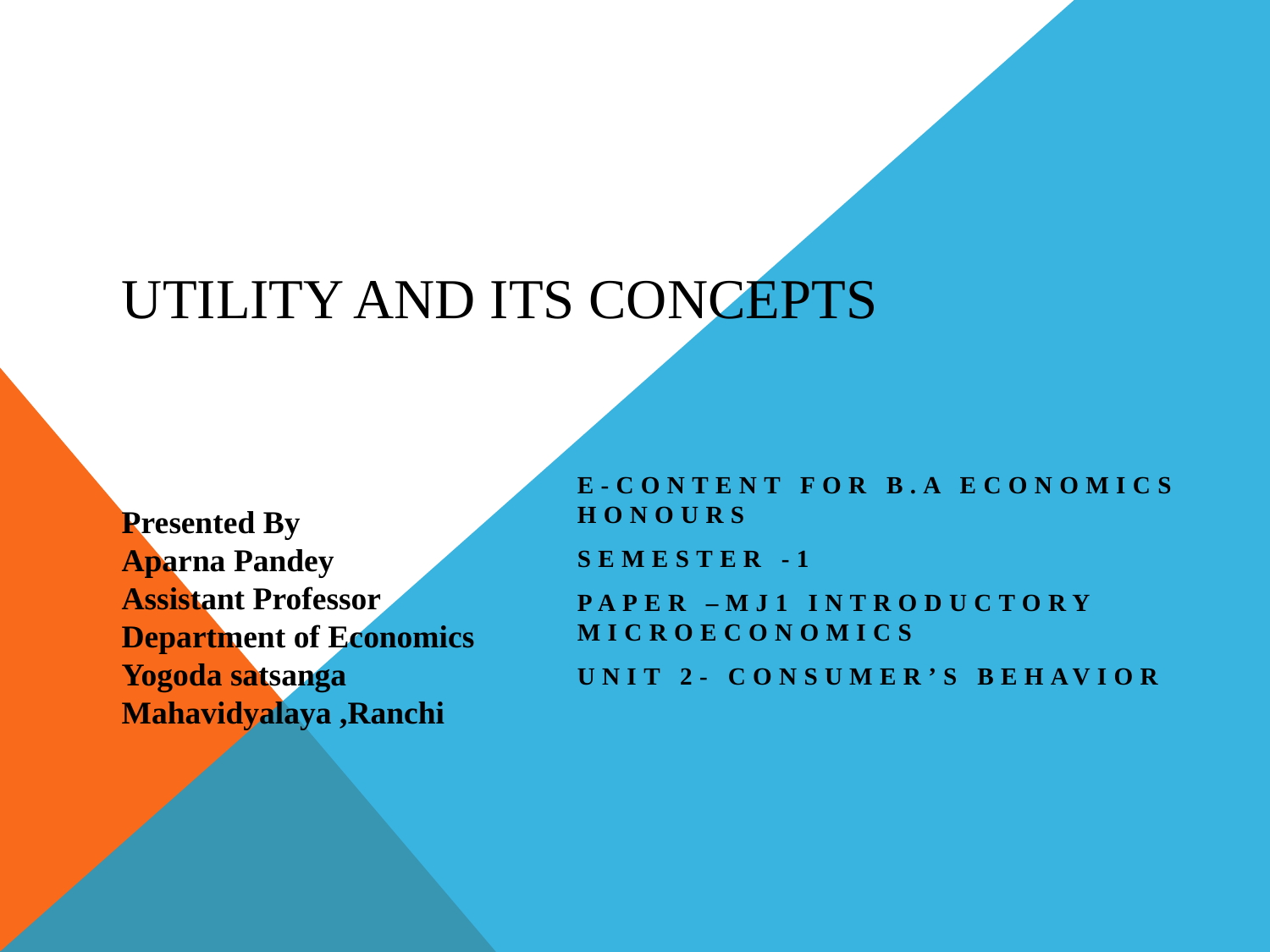

# Utility and Its Concepts
E-Content for B.A Economics Honours
Semester -1
Paper –MJ1 Introductory Microeconomics
Unit 2- Consumer’s Behavior

Presented By
Aparna Pandey
Assistant Professor
Department of Economics
Yogoda satsanga Mahavidyalaya ,Ranchi